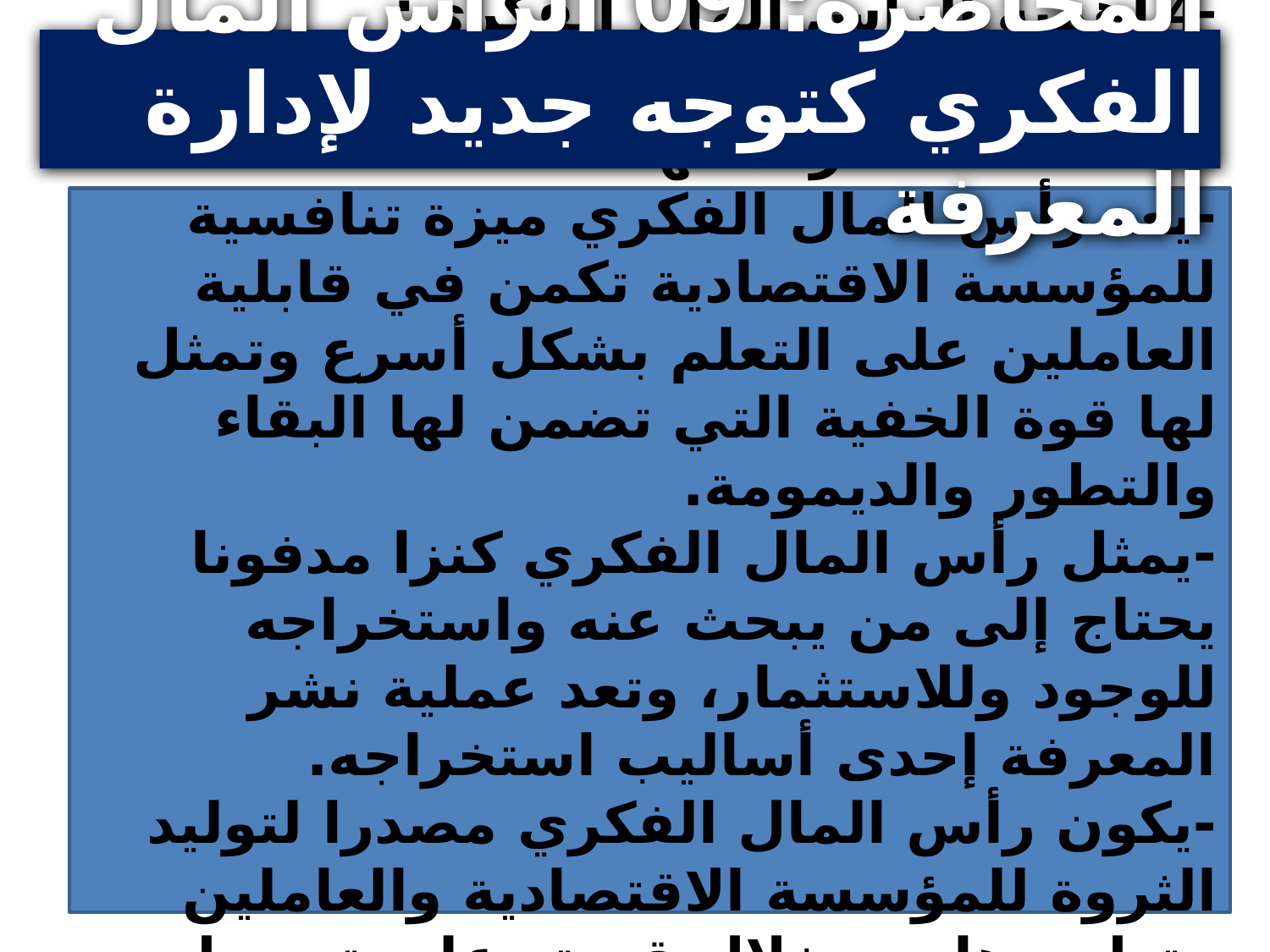

المحاضرة: 09 الرأس المال الفكري كتوجه جديد لإدارة المعرفة
-4 أهمية الرأس المال الفكري:
تتجلى أهمية الرأس المال الفكري في عدة نقاط نذكر أهمها:
-يعد رأس المال الفكري ميزة تنافسية للمؤسسة الاقتصادية تكمن في قابلية العاملين على التعلم بشكل أسرع وتمثل لها قوة الخفية التي تضمن لها البقاء والتطور والديمومة.
-يمثل رأس المال الفكري كنزا مدفونا يحتاج إلى من يبحث عنه واستخراجه للوجود وللاستثمار، وتعد عملية نشر المعرفة إحدى أساليب استخراجه.
-يكون رأس المال الفكري مصدرا لتوليد الثروة للمؤسسة الاقتصادية والعاملين وتطويرها من خلال قدرته على تسجيل براءات الاختراع.
-